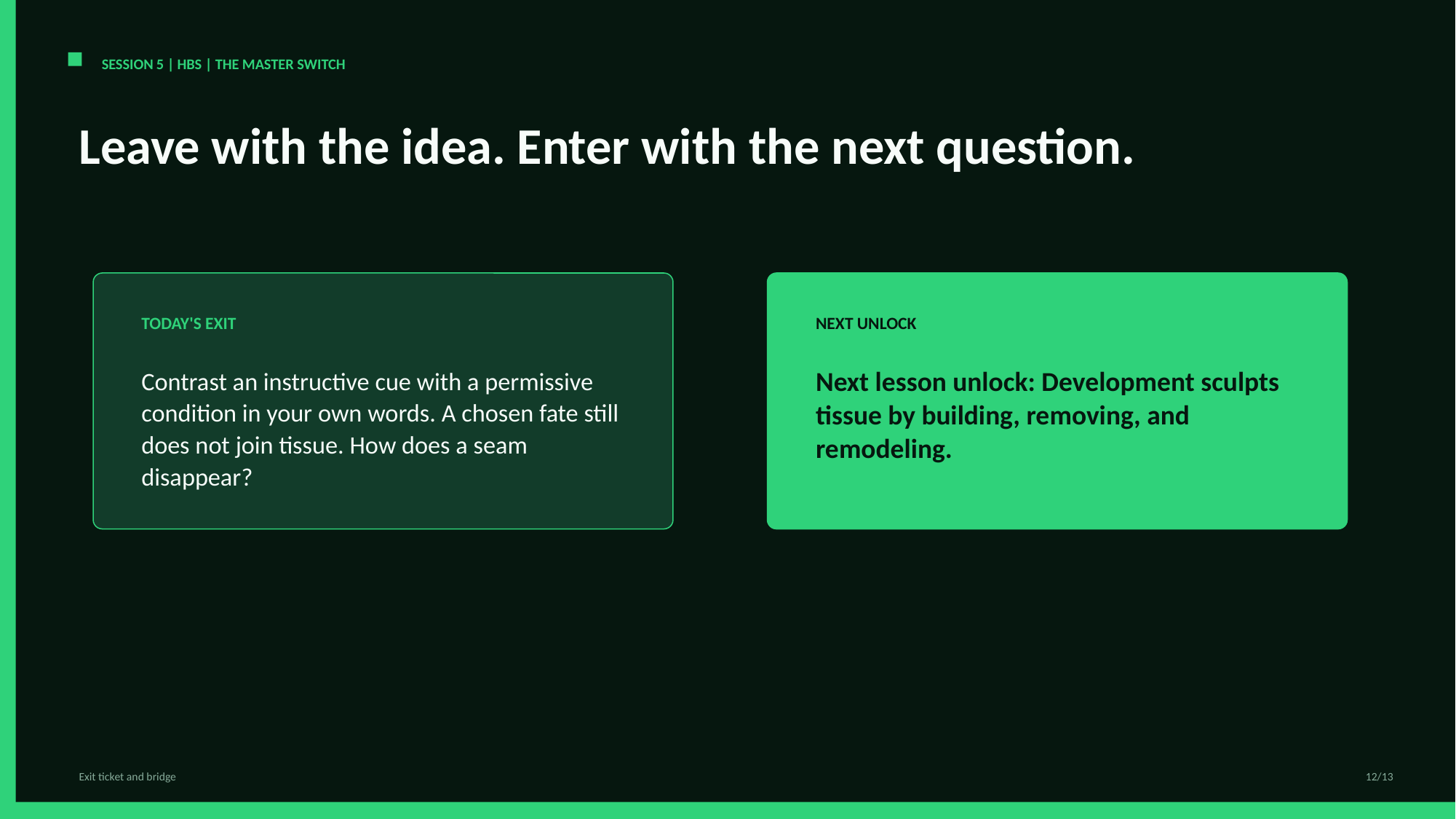

SESSION 5 | HBS | THE MASTER SWITCH

Leave with the idea. Enter with the next question.

TODAY'S EXIT
NEXT UNLOCK
Contrast an instructive cue with a permissive condition in your own words. A chosen fate still does not join tissue. How does a seam disappear?
Next lesson unlock: Development sculpts tissue by building, removing, and remodeling.
Exit ticket and bridge
12/13